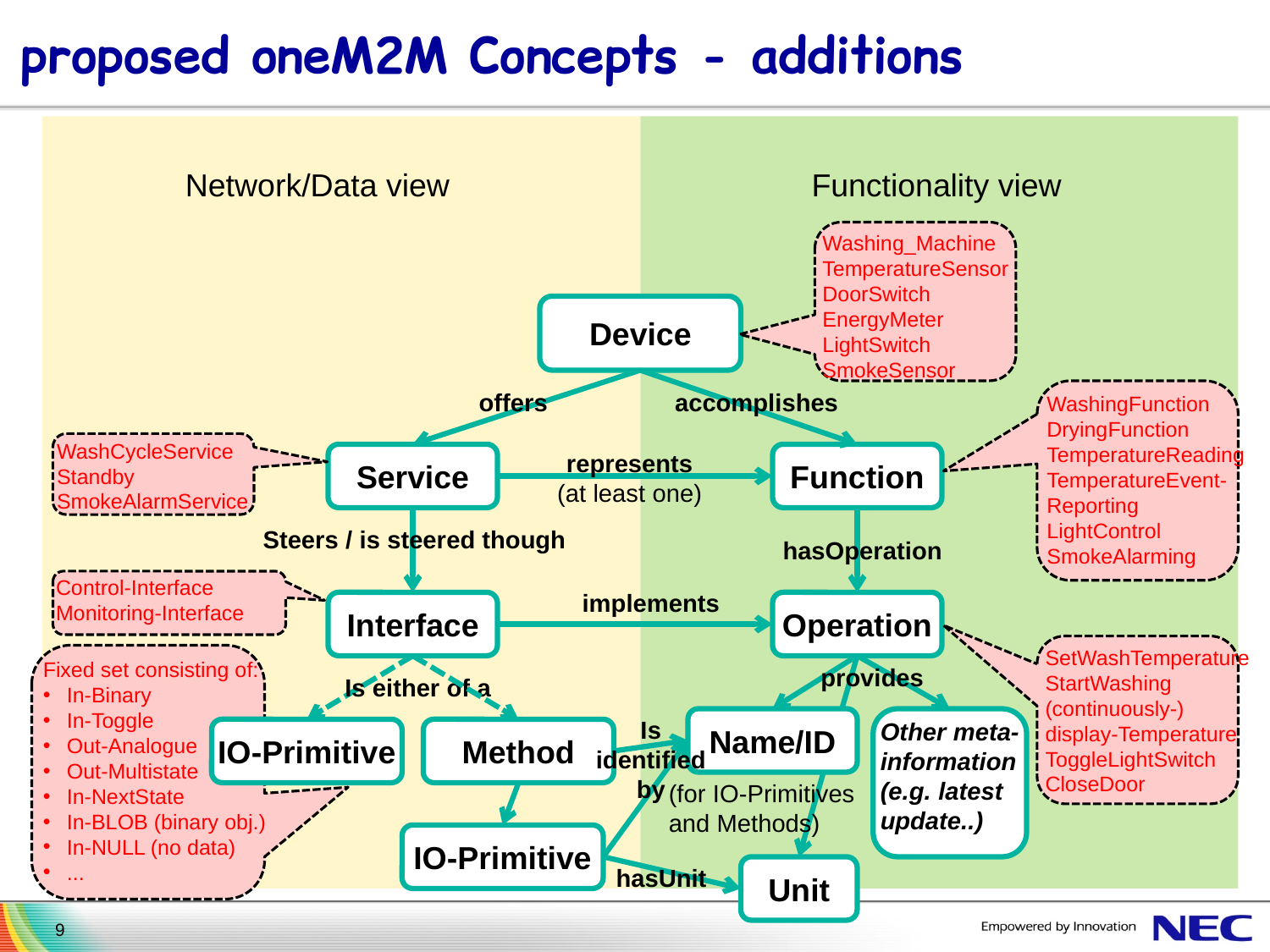

# proposed oneM2M Concepts - additions

Network/Data view
Functionality view
Washing_Machine
TemperatureSensor
DoorSwitch
EnergyMeter
LightSwitch
SmokeSensor
Device
offers
accomplishes
WashingFunction
DryingFunction
TemperatureReading
TemperatureEvent-
Reporting
LightControl
SmokeAlarming
WashCycleService
Standby
SmokeAlarmService
represents
(at least one)
Service
Function
Steers / is steered though
hasOperation
Control-Interface
Monitoring-Interface
implements
Interface
Operation
SetWashTemperature
StartWashing
(continuously-)
display-Temperature
ToggleLightSwitch
CloseDoor
Fixed set consisting of:
In-Binary
In-Toggle
Out-Analogue
Out-Multistate
In-NextState
In-BLOB (binary obj.)
In-NULL (no data)
...
provides
Is either of a
Is
identified
by
Name/ID
Other meta-
information
(e.g. latest
update..)
IO-Primitive
Method
(for IO-Primitives and Methods)
IO-Primitive
hasUnit
Unit
9